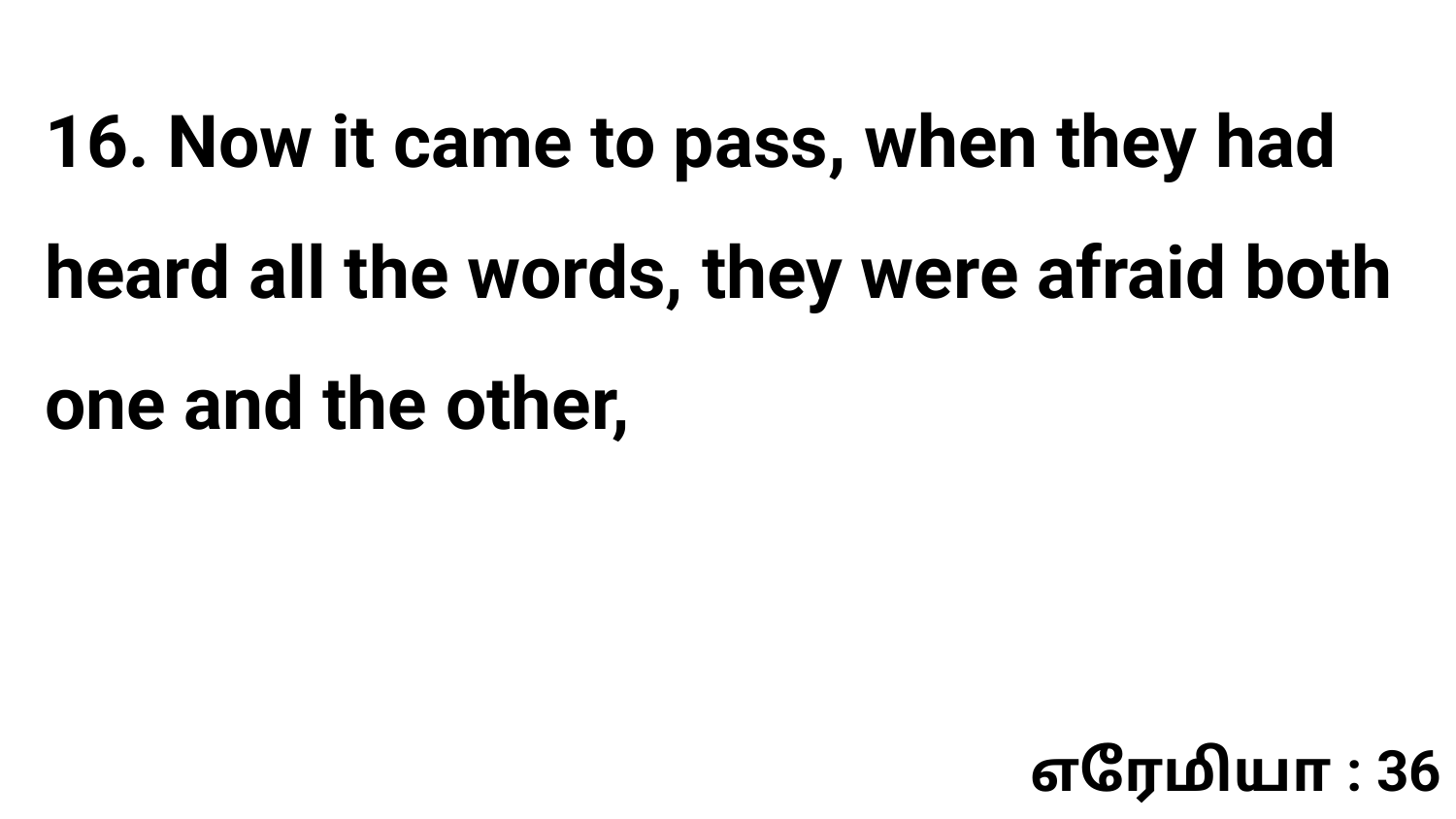

16. Now it came to pass, when they had heard all the words, they were afraid both one and the other,
எரேமியா : 36